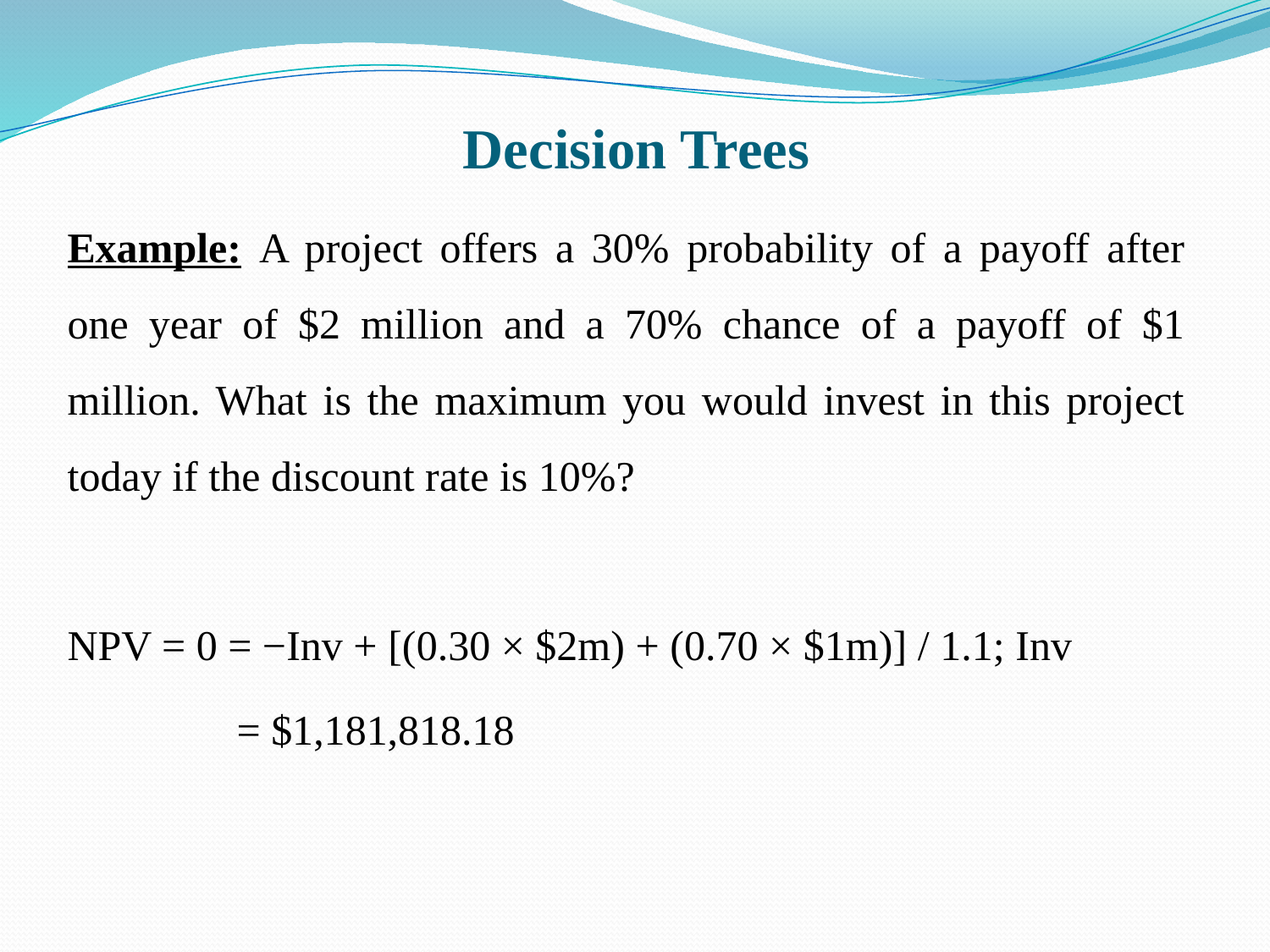

Decision Trees
Example: A project offers a 30% probability of a payoff after one year of $2 million and a 70% chance of a payoff of $1 million. What is the maximum you would invest in this project today if the discount rate is 10%?

NPV = 0 = −Inv + [(0.30 × $2m) + (0.70 × $1m)] / 1.1; Inv
	    = $1,181,818.18